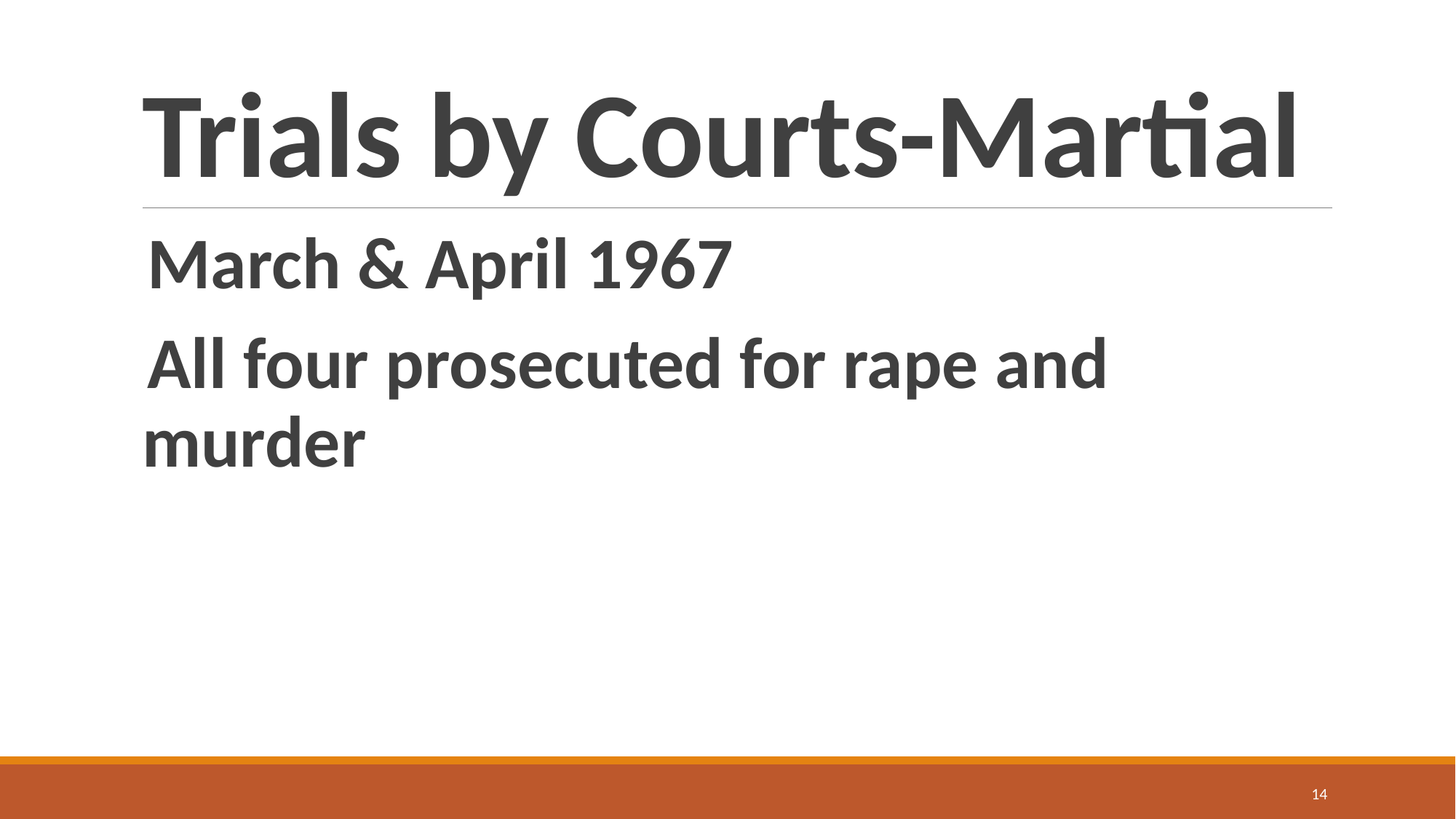

# Trials by Courts-Martial
March & April 1967
All four prosecuted for rape and murder

14